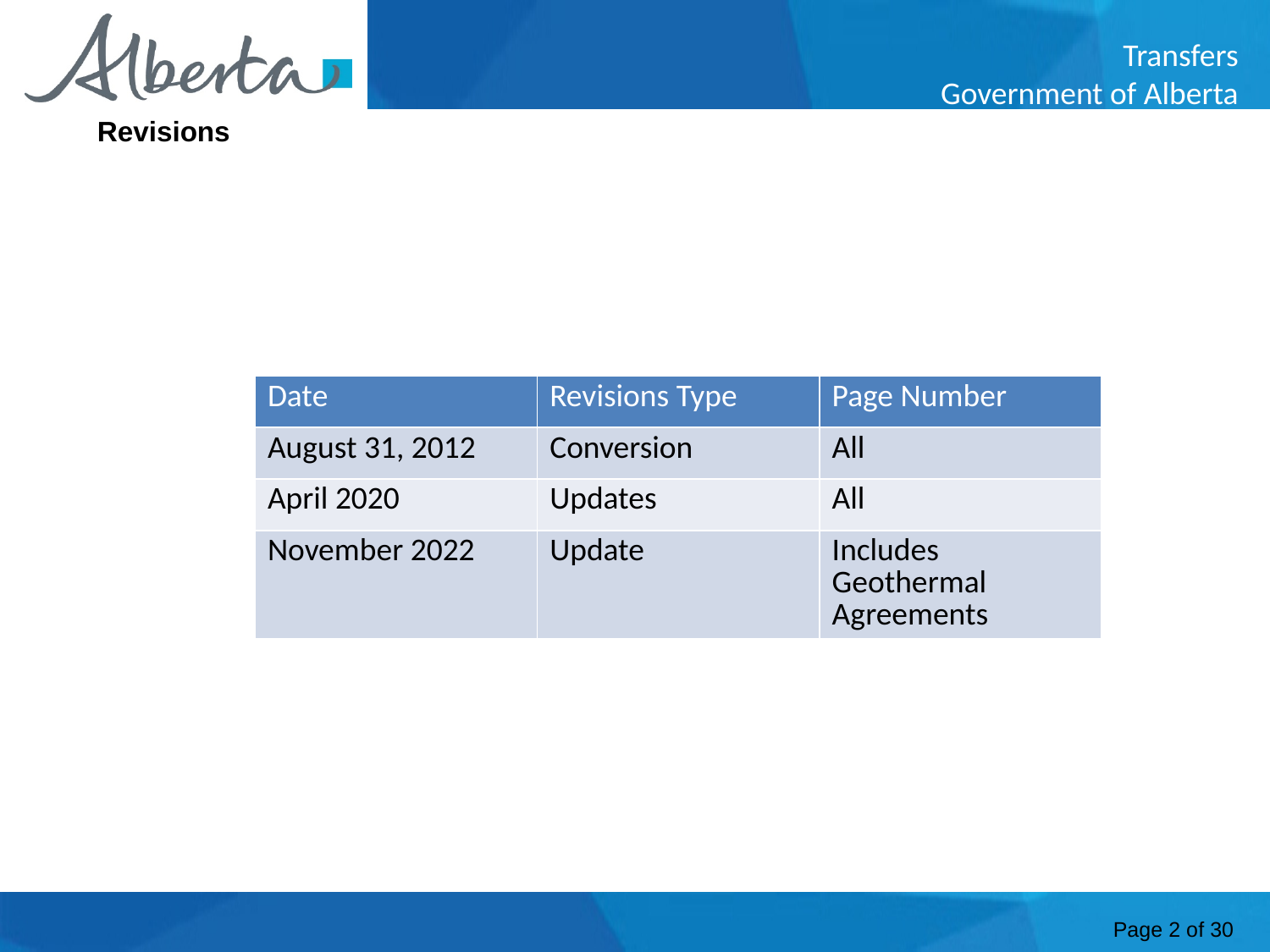

Revisions
| Date | Revisions Type | Page Number |
| --- | --- | --- |
| August 31, 2012 | Conversion | All |
| April 2020 | Updates | All |
| November 2022 | Update | Includes Geothermal Agreements |